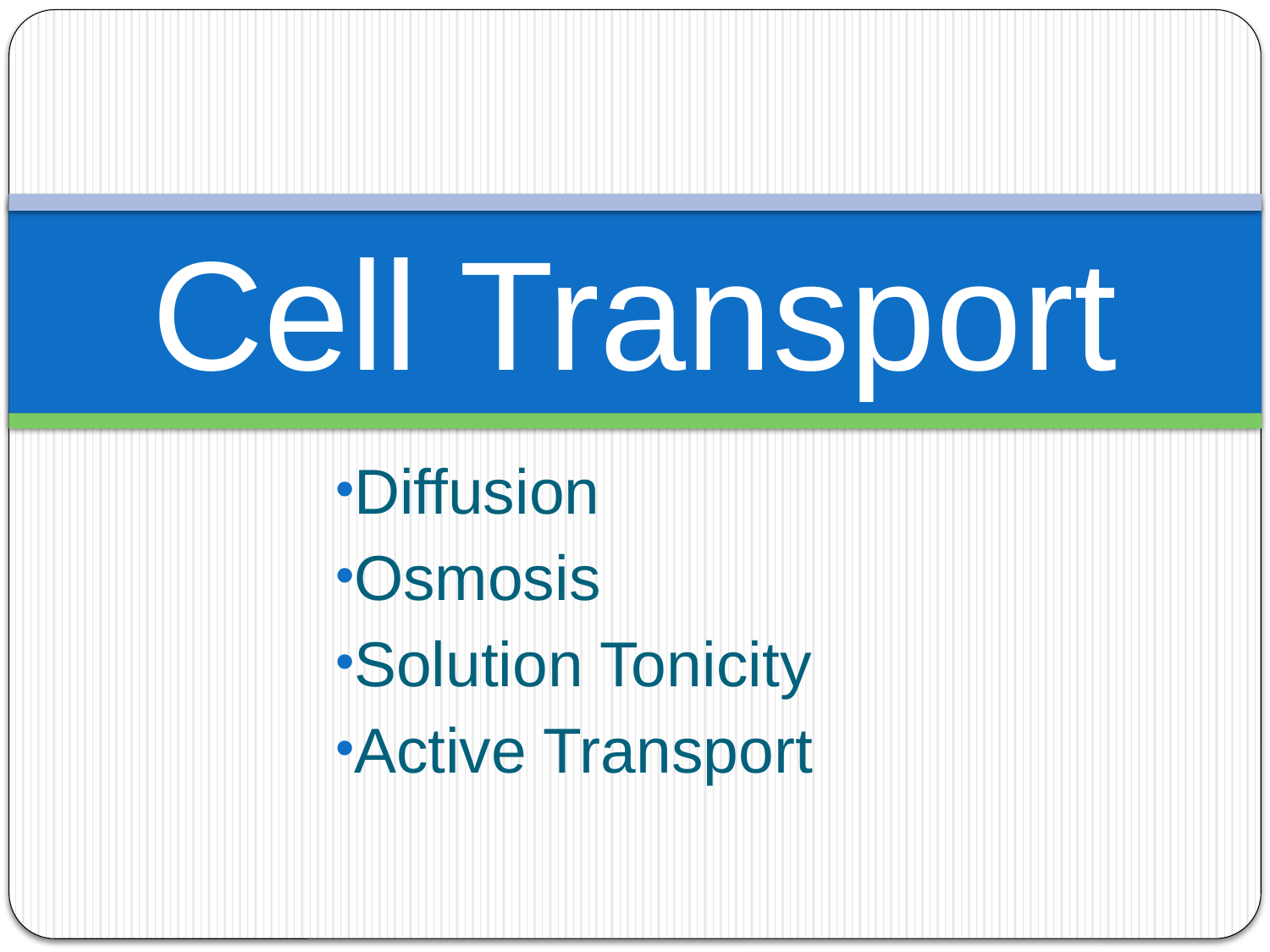

# Cell Transport
Diffusion
Osmosis
Solution Tonicity
Active Transport